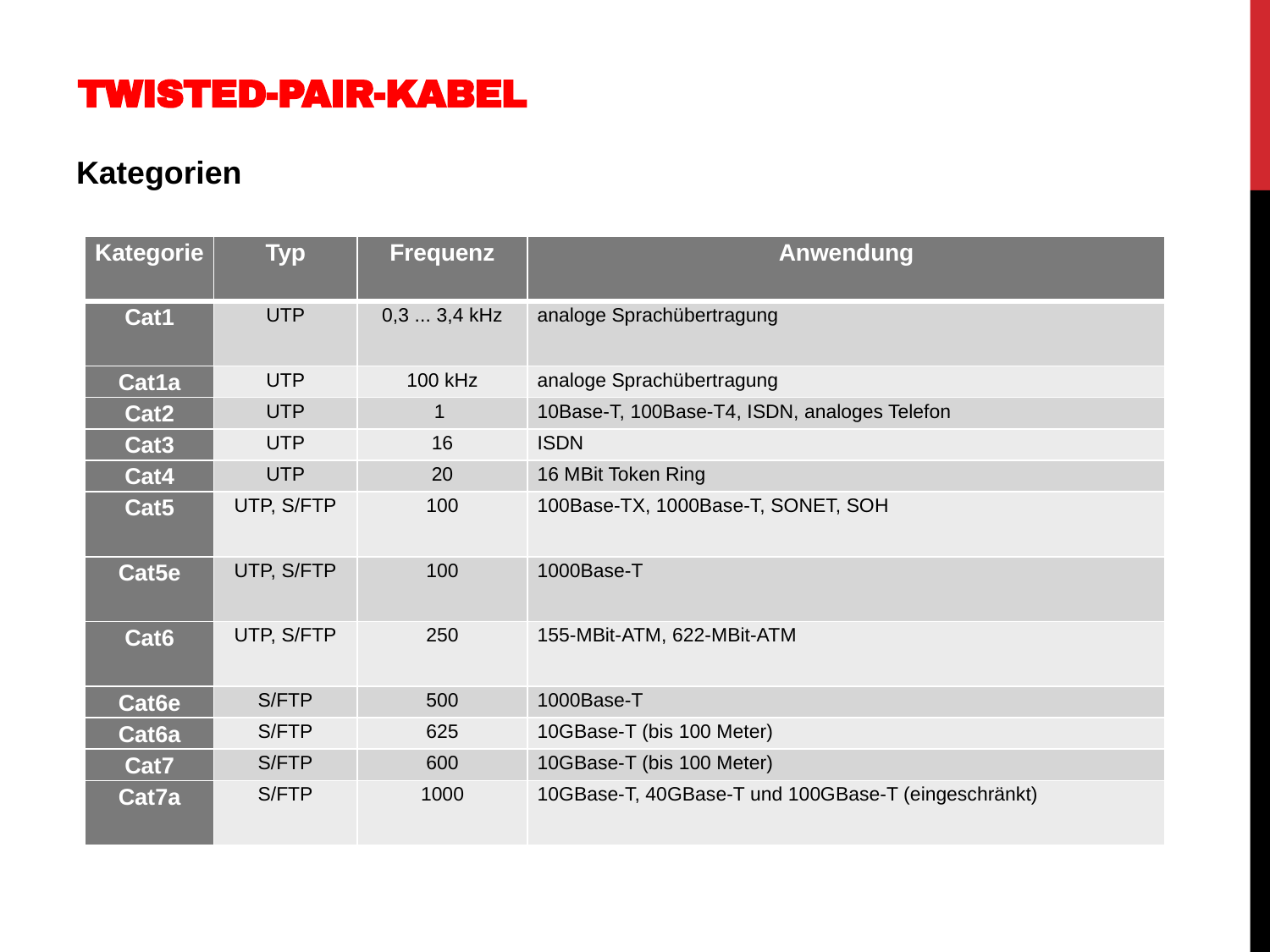

# Twisted-Pair-Kabel
Kategorien

| Kategorie | Typ | Frequenz | Anwendung |
| --- | --- | --- | --- |
| Cat1 | UTP | 0,3 ... 3,4 kHz | analoge Sprachübertragung |
| Cat1a | UTP | 100 kHz | analoge Sprachübertragung |
| Cat2 | UTP | 1 | 10Base-T, 100Base-T4, ISDN, analoges Telefon |
| Cat3 | UTP | 16 | ISDN |
| Cat4 | UTP | 20 | 16 MBit Token Ring |
| Cat5 | UTP, S/FTP | 100 | 100Base-TX, 1000Base-T, SONET, SOH |
| Cat5e | UTP, S/FTP | 100 | 1000Base-T |
| Cat6 | UTP, S/FTP | 250 | 155-MBit-ATM, 622-MBit-ATM |
| Cat6e | S/FTP | 500 | 1000Base-T |
| Cat6a | S/FTP | 625 | 10GBase-T (bis 100 Meter) |
| Cat7 | S/FTP | 600 | 10GBase-T (bis 100 Meter) |
| Cat7a | S/FTP | 1000 | 10GBase-T, 40GBase-T und 100GBase-T (eingeschränkt) |